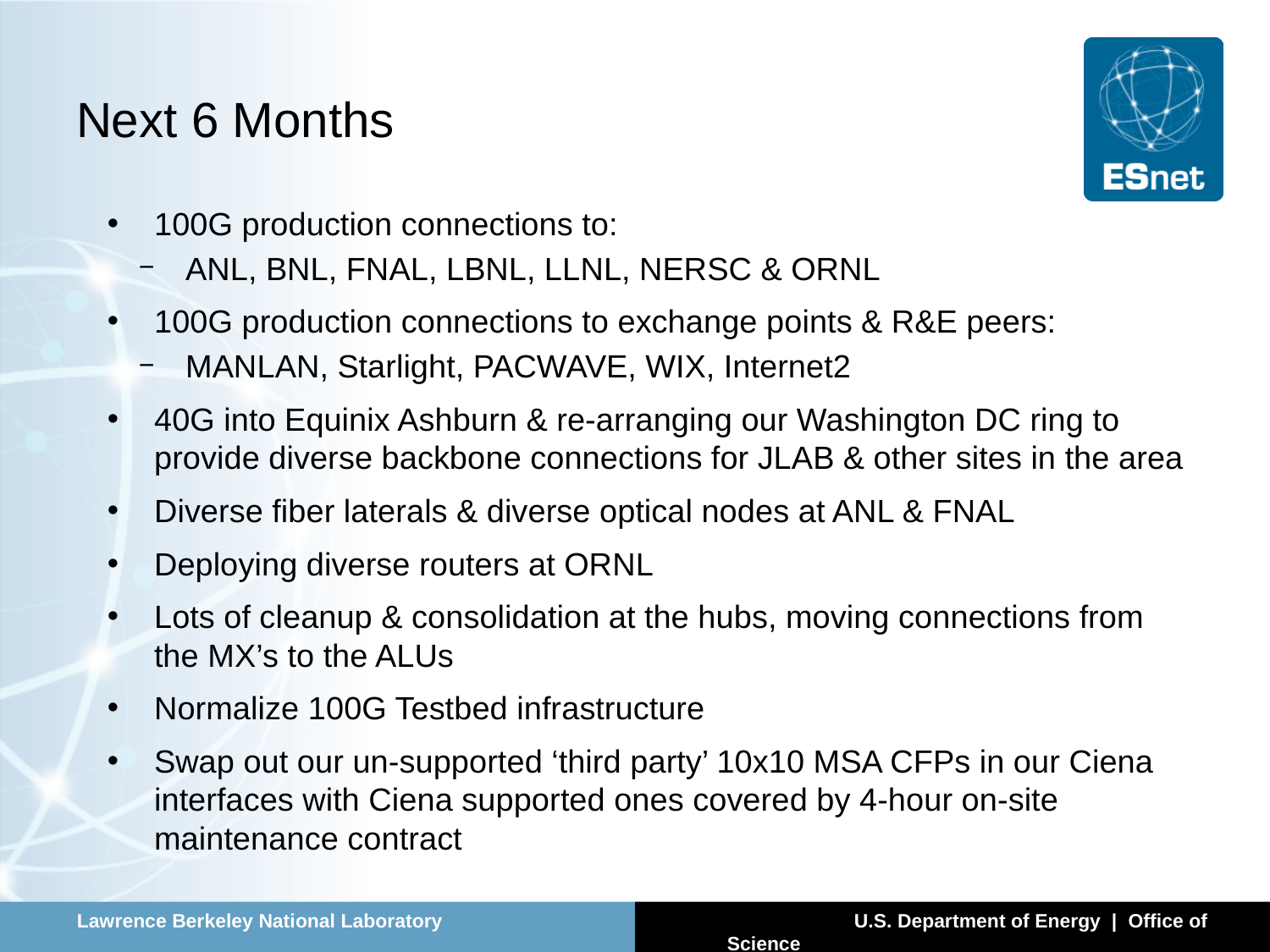

# Next 6 Months
100G production connections to:
ANL, BNL, FNAL, LBNL, LLNL, NERSC & ORNL
100G production connections to exchange points & R&E peers:
MANLAN, Starlight, PACWAVE, WIX, Internet2
40G into Equinix Ashburn & re-arranging our Washington DC ring to provide diverse backbone connections for JLAB & other sites in the area
Diverse fiber laterals & diverse optical nodes at ANL & FNAL
Deploying diverse routers at ORNL
Lots of cleanup & consolidation at the hubs, moving connections from the MX’s to the ALUs
Normalize 100G Testbed infrastructure
Swap out our un-supported ‘third party’ 10x10 MSA CFPs in our Ciena interfaces with Ciena supported ones covered by 4-hour on-site maintenance contract